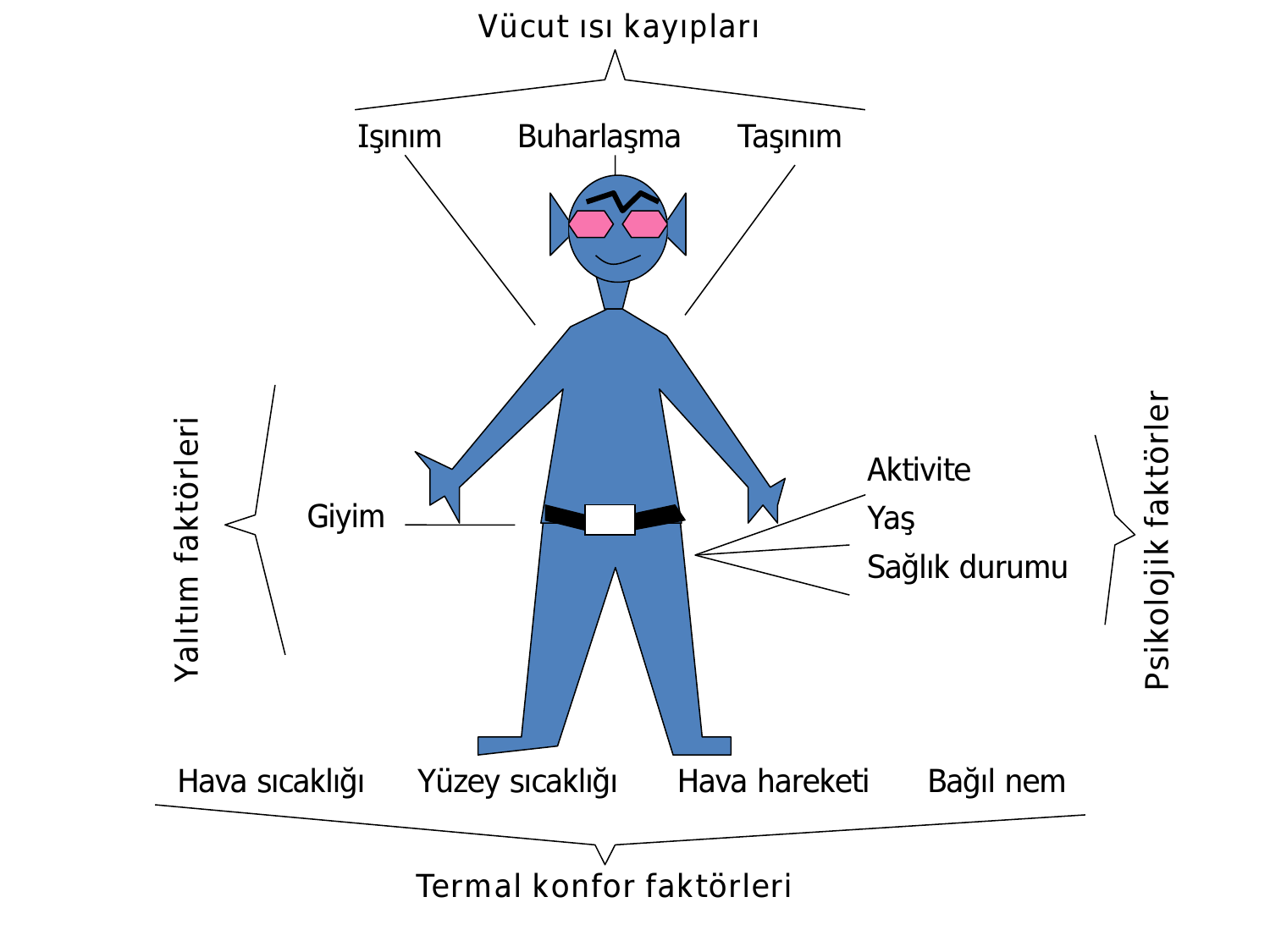

Vücut ısı kayıpları

Işınım
Buharlaşma
Taşınım

Aktivite
Yaş
Sağlık durumu
Giyim
Yalıtım faktörleri

Psikolojik faktörler

Hava sıcaklığı
Yüzey sıcaklığı
Hava hareketi
Bağıl nem

Termal konfor faktörleri